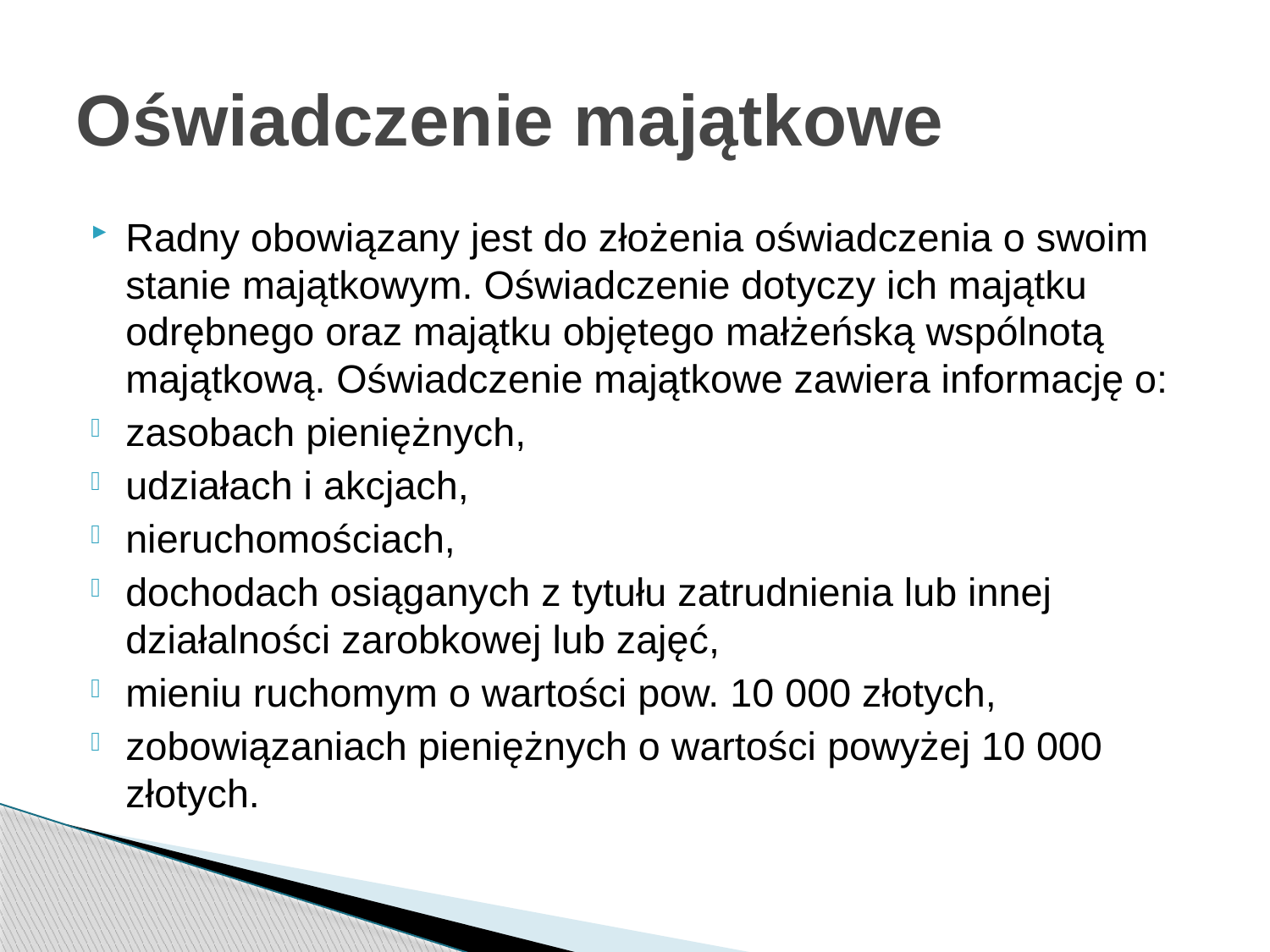

# Oświadczenie majątkowe
Radny obowiązany jest do złożenia oświadczenia o swoim stanie majątkowym. Oświadczenie dotyczy ich majątku odrębnego oraz majątku objętego małżeńską wspólnotą majątkową. Oświadczenie majątkowe zawiera informację o:
zasobach pieniężnych,
udziałach i akcjach,
nieruchomościach,
dochodach osiąganych z tytułu zatrudnienia lub innej działalności zarobkowej lub zajęć,
mieniu ruchomym o wartości pow. 10 000 złotych,
zobowiązaniach pieniężnych o wartości powyżej 10 000 złotych.